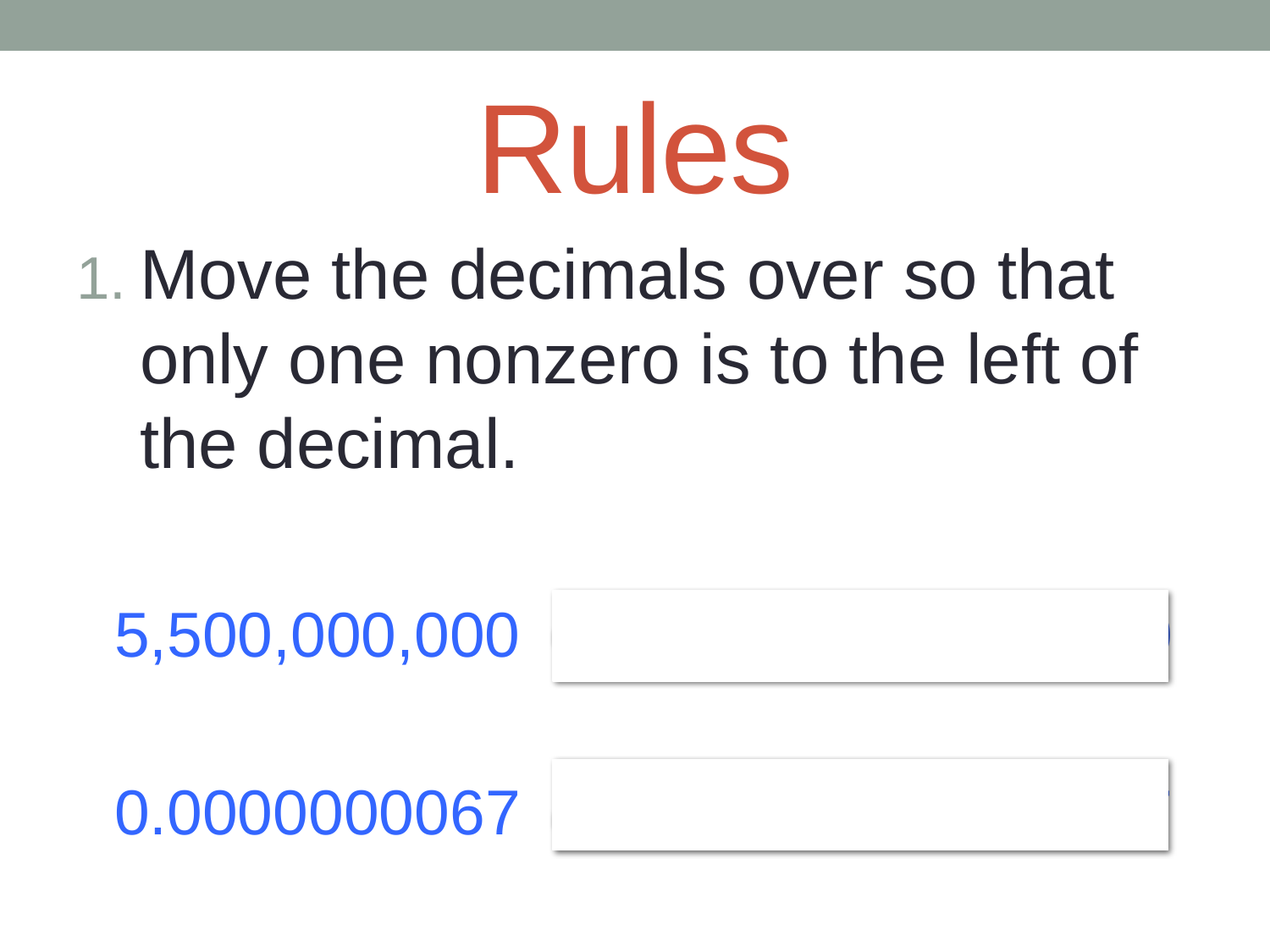

# Rules
Move the decimals over so that only one nonzero is to the left of the decimal.

5,500,000,000		   5.500000000

0.0000000067		   000000006.7